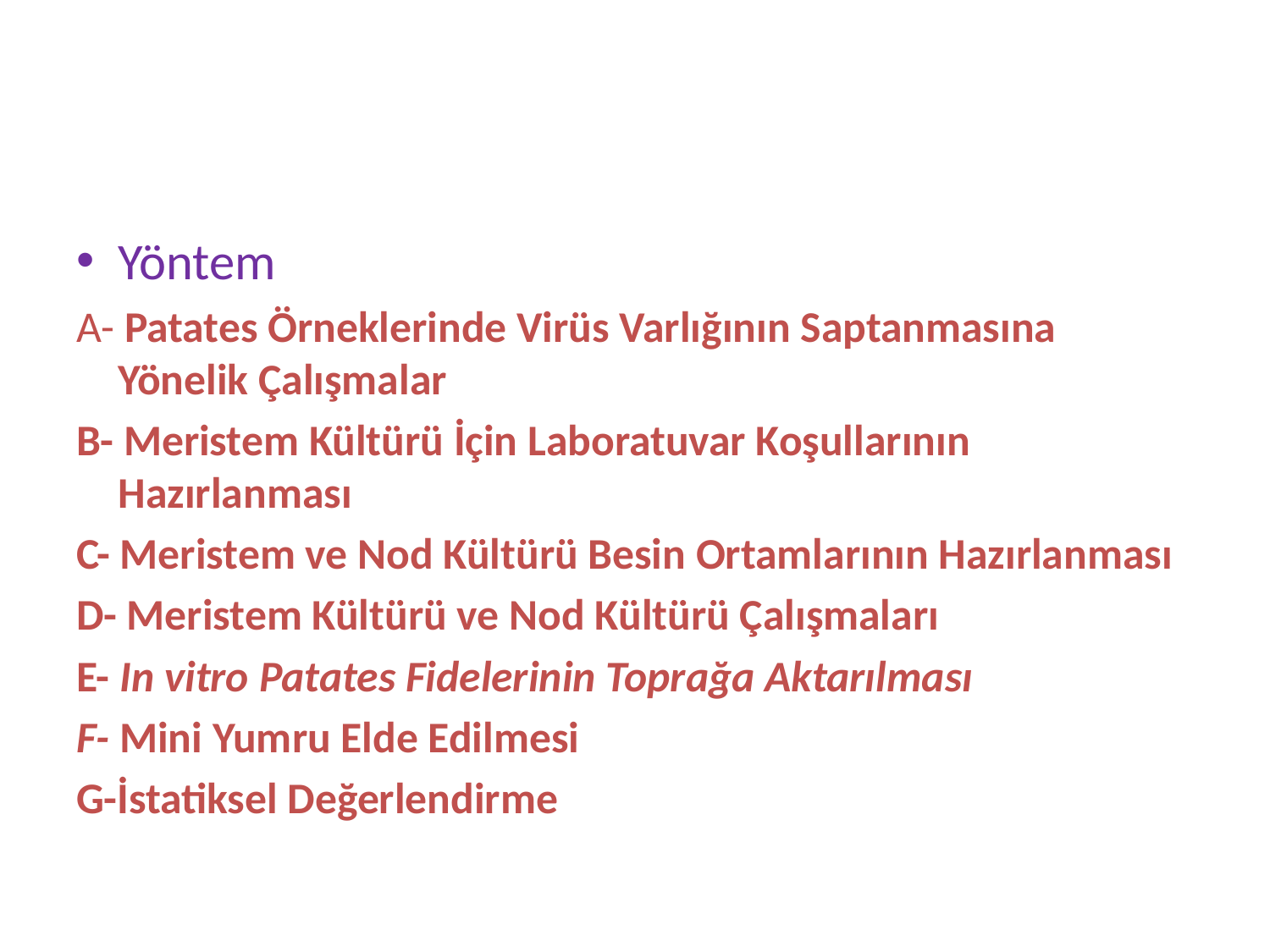

Yöntem
A- Patates Örneklerinde Virüs Varlığının Saptanmasına Yönelik Çalışmalar
B- Meristem Kültürü İçin Laboratuvar Koşullarının Hazırlanması
C- Meristem ve Nod Kültürü Besin Ortamlarının Hazırlanması
D- Meristem Kültürü ve Nod Kültürü Çalışmaları
E- In vitro Patates Fidelerinin Toprağa Aktarılması
F- Mini Yumru Elde Edilmesi
G-İstatiksel Değerlendirme